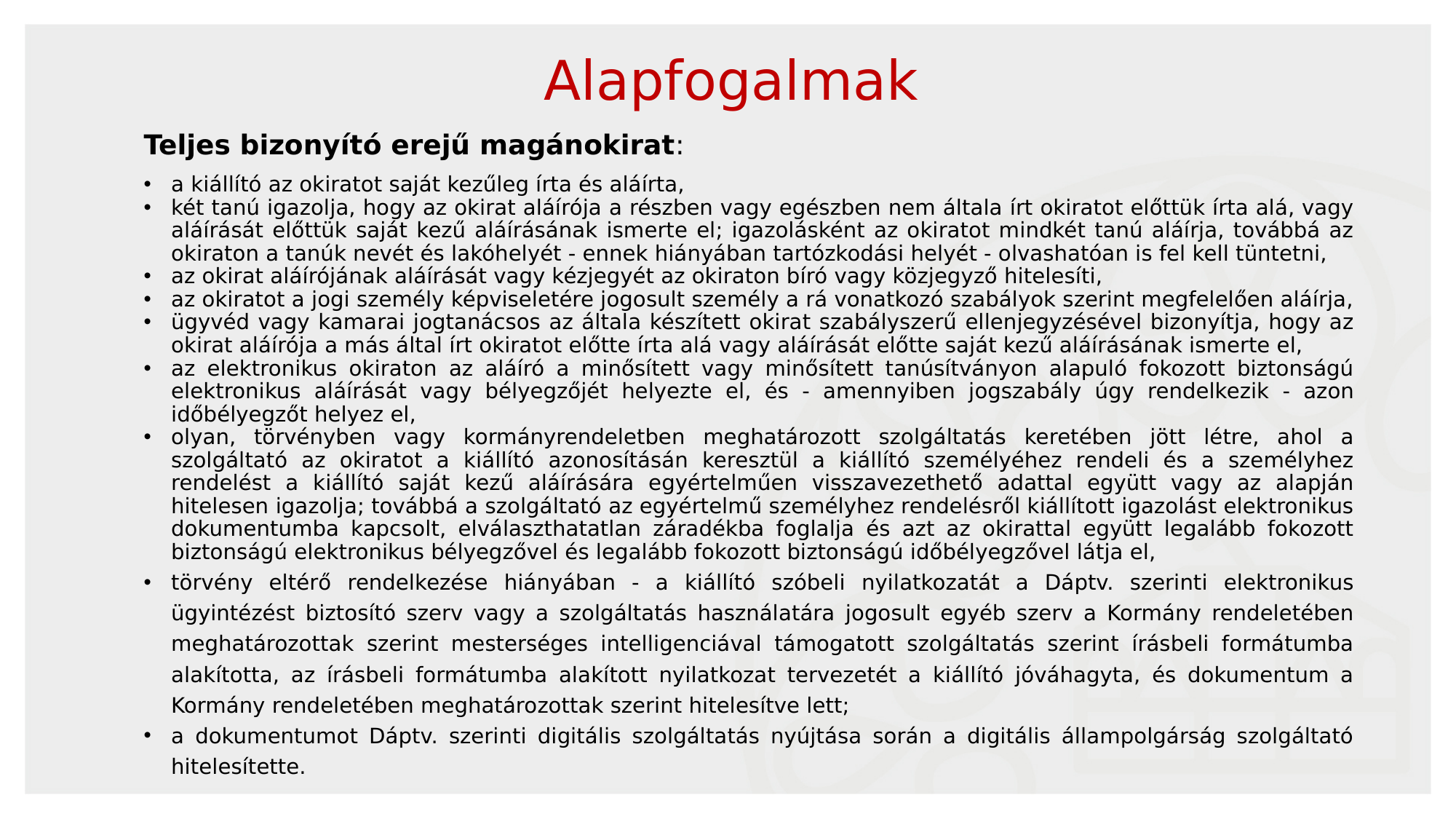

Alapfogalmak

Teljes bizonyító erejű magánokirat:

a kiállító az okiratot saját kezűleg írta és aláírta,
két tanú igazolja, hogy az okirat aláírója a részben vagy egészben nem általa írt okiratot előttük írta alá, vagy aláírását előttük saját kezű aláírásának ismerte el; igazolásként az okiratot mindkét tanú aláírja, továbbá az okiraton a tanúk nevét és lakóhelyét - ennek hiányában tartózkodási helyét - olvashatóan is fel kell tüntetni,
az okirat aláírójának aláírását vagy kézjegyét az okiraton bíró vagy közjegyző hitelesíti,
az okiratot a jogi személy képviseletére jogosult személy a rá vonatkozó szabályok szerint megfelelően aláírja,
ügyvéd vagy kamarai jogtanácsos az általa készített okirat szabályszerű ellenjegyzésével bizonyítja, hogy az okirat aláírója a más által írt okiratot előtte írta alá vagy aláírását előtte saját kezű aláírásának ismerte el,
az elektronikus okiraton az aláíró a minősített vagy minősített tanúsítványon alapuló fokozott biztonságú elektronikus aláírását vagy bélyegzőjét helyezte el, és - amennyiben jogszabály úgy rendelkezik - azon időbélyegzőt helyez el,
olyan, törvényben vagy kormányrendeletben meghatározott szolgáltatás keretében jött létre, ahol a szolgáltató az okiratot a kiállító azonosításán keresztül a kiállító személyéhez rendeli és a személyhez rendelést a kiállító saját kezű aláírására egyértelműen visszavezethető adattal együtt vagy az alapján hitelesen igazolja; továbbá a szolgáltató az egyértelmű személyhez rendelésről kiállított igazolást elektronikus dokumentumba kapcsolt, elválaszthatatlan záradékba foglalja és azt az okirattal együtt legalább fokozott biztonságú elektronikus bélyegzővel és legalább fokozott biztonságú időbélyegzővel látja el,
törvény eltérő rendelkezése hiányában - a kiállító szóbeli nyilatkozatát a Dáptv. szerinti elektronikus ügyintézést biztosító szerv vagy a szolgáltatás használatára jogosult egyéb szerv a Kormány rendeletében meghatározottak szerint mesterséges intelligenciával támogatott szolgáltatás szerint írásbeli formátumba alakította, az írásbeli formátumba alakított nyilatkozat tervezetét a kiállító jóváhagyta, és dokumentum a Kormány rendeletében meghatározottak szerint hitelesítve lett;
a dokumentumot Dáptv. szerinti digitális szolgáltatás nyújtása során a digitális állampolgárság szolgáltató hitelesítette.